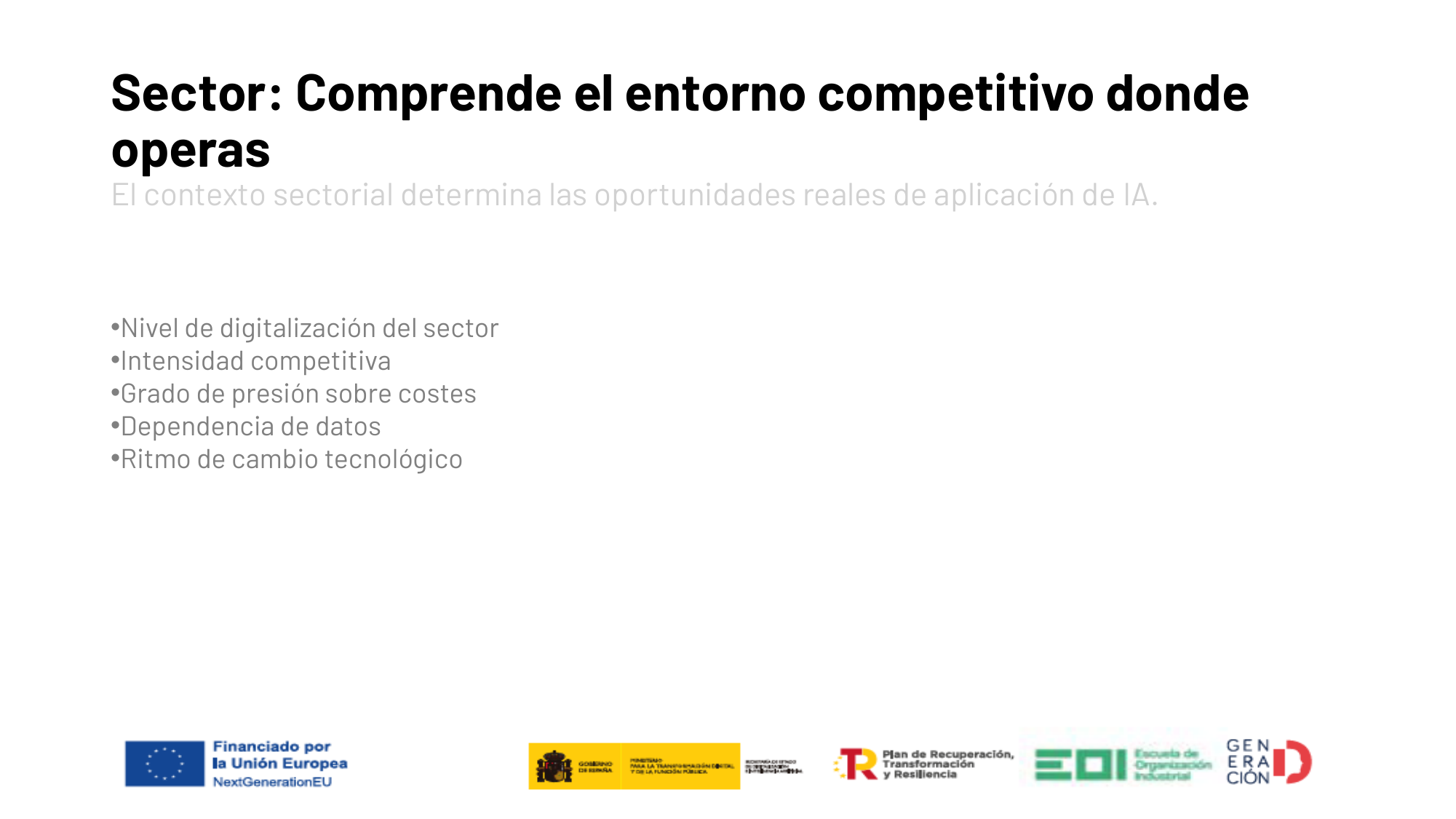

# Sector: Comprende el entorno competitivo donde operas El contexto sectorial determina las oportunidades reales de aplicación de IA.
Nivel de digitalización del sector
Intensidad competitiva
Grado de presión sobre costes
Dependencia de datos
Ritmo de cambio tecnológico